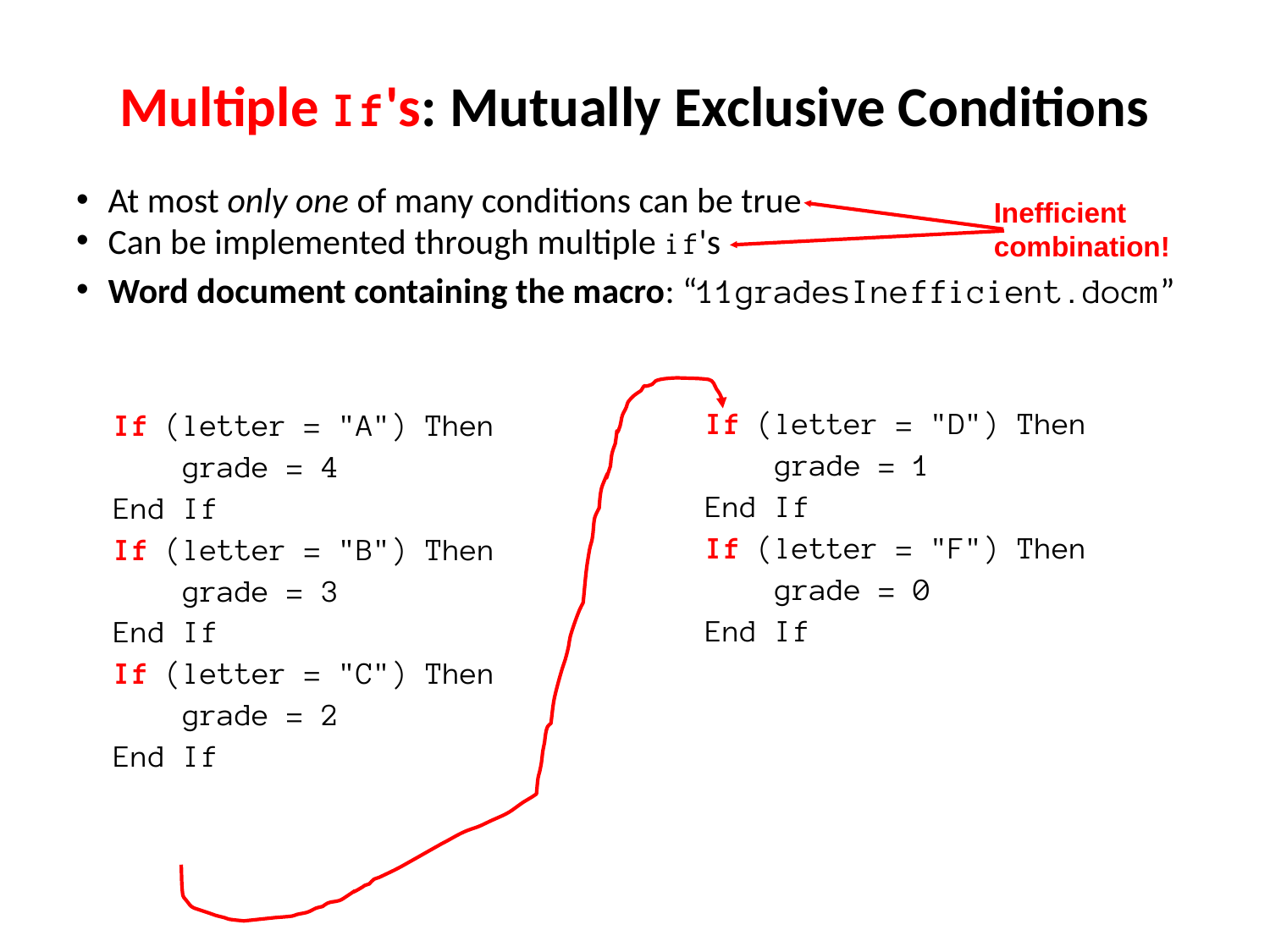

Multiple If's: Mutually Exclusive Conditions
At most only one of many conditions can be true
Can be implemented through multiple if's
Word document containing the macro: “11gradesInefficient.docm”
Inefficient combination!

If (letter = "D") Then
    grade = 1
End If
If (letter = "F") Then
    grade = 0
End If
If (letter = "A") Then
    grade = 4
End If
If (letter = "B") Then
    grade = 3
End If
If (letter = "C") Then
    grade = 2
End If